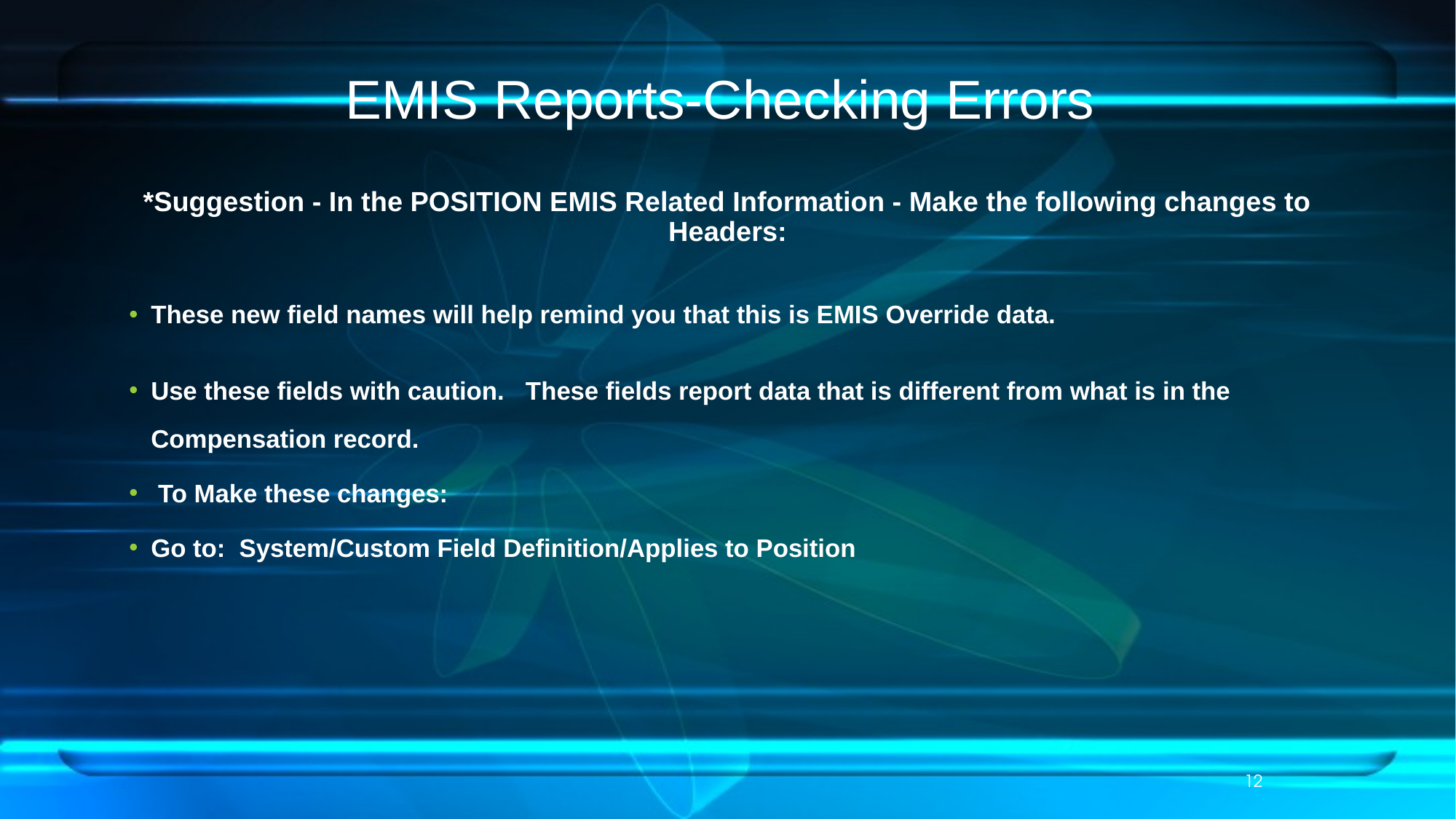

# EMIS Reports-Checking Errors
*Suggestion - In the POSITION EMIS Related Information - Make the following changes to Headers:

These new field names will help remind you that this is EMIS Override data.

Use these fields with caution.   These fields report data that is different from what is in the Compensation record.

 To Make these changes:

Go to:  System/Custom Field Definition/Applies to Position

12